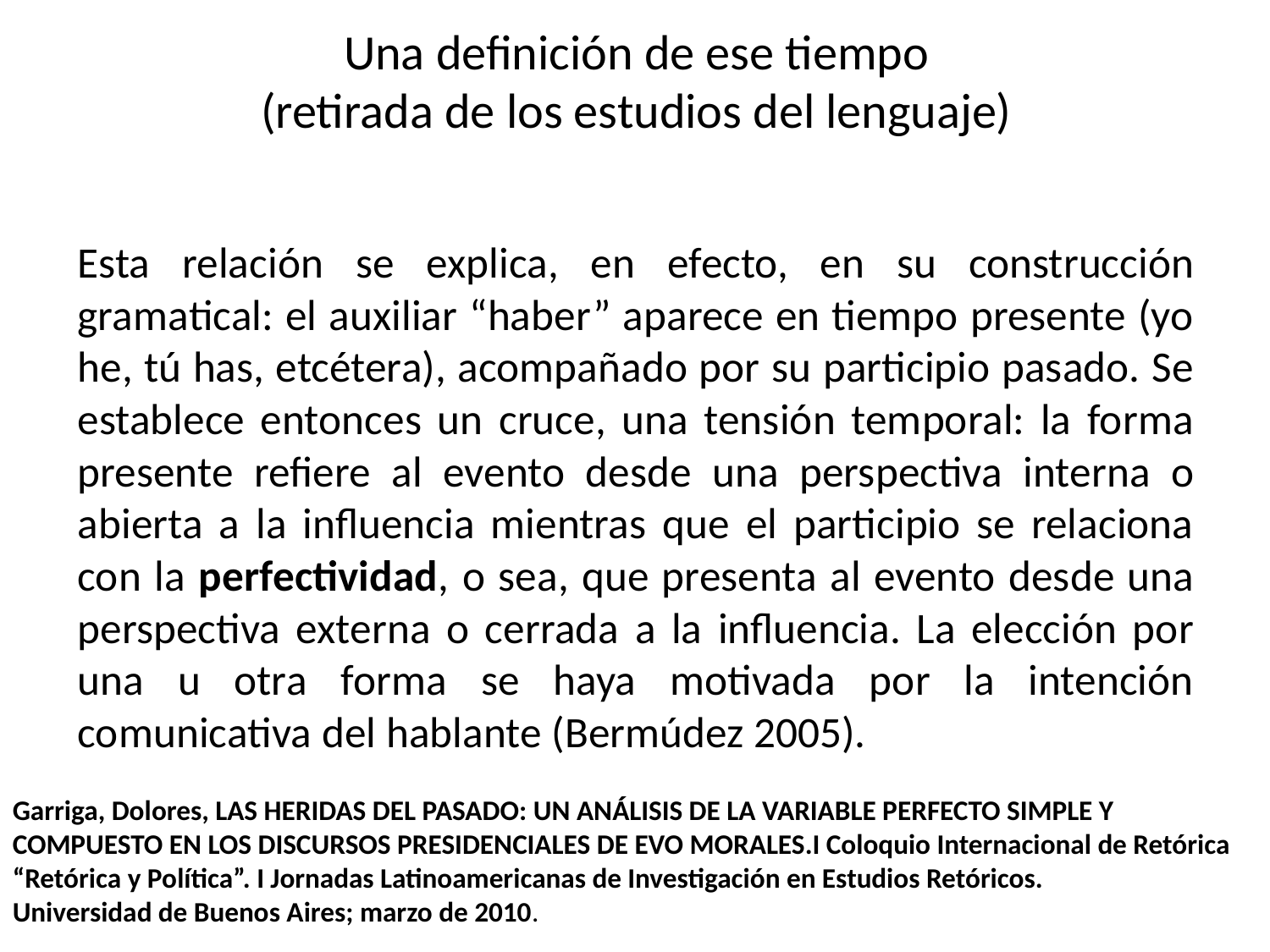

# Una definición de ese tiempo (retirada de los estudios del lenguaje)

Esta relación se explica, en efecto, en su construcción gramatical: el auxiliar “haber” aparece en tiempo presente (yo he, tú has, etcétera), acompañado por su participio pasado. Se establece entonces un cruce, una tensión temporal: la forma presente refiere al evento desde una perspectiva interna o abierta a la influencia mientras que el participio se relaciona con la perfectividad, o sea, que presenta al evento desde una perspectiva externa o cerrada a la influencia. La elección por una u otra forma se haya motivada por la intención comunicativa del hablante (Bermúdez 2005).

Garriga, Dolores, LAS HERIDAS DEL PASADO: UN ANÁLISIS DE LA VARIABLE PERFECTO SIMPLE Y COMPUESTO EN LOS DISCURSOS PRESIDENCIALES DE EVO MORALES.I Coloquio Internacional de Retórica “Retórica y Política”. I Jornadas Latinoamericanas de Investigación en Estudios Retóricos.
Universidad de Buenos Aires; marzo de 2010.